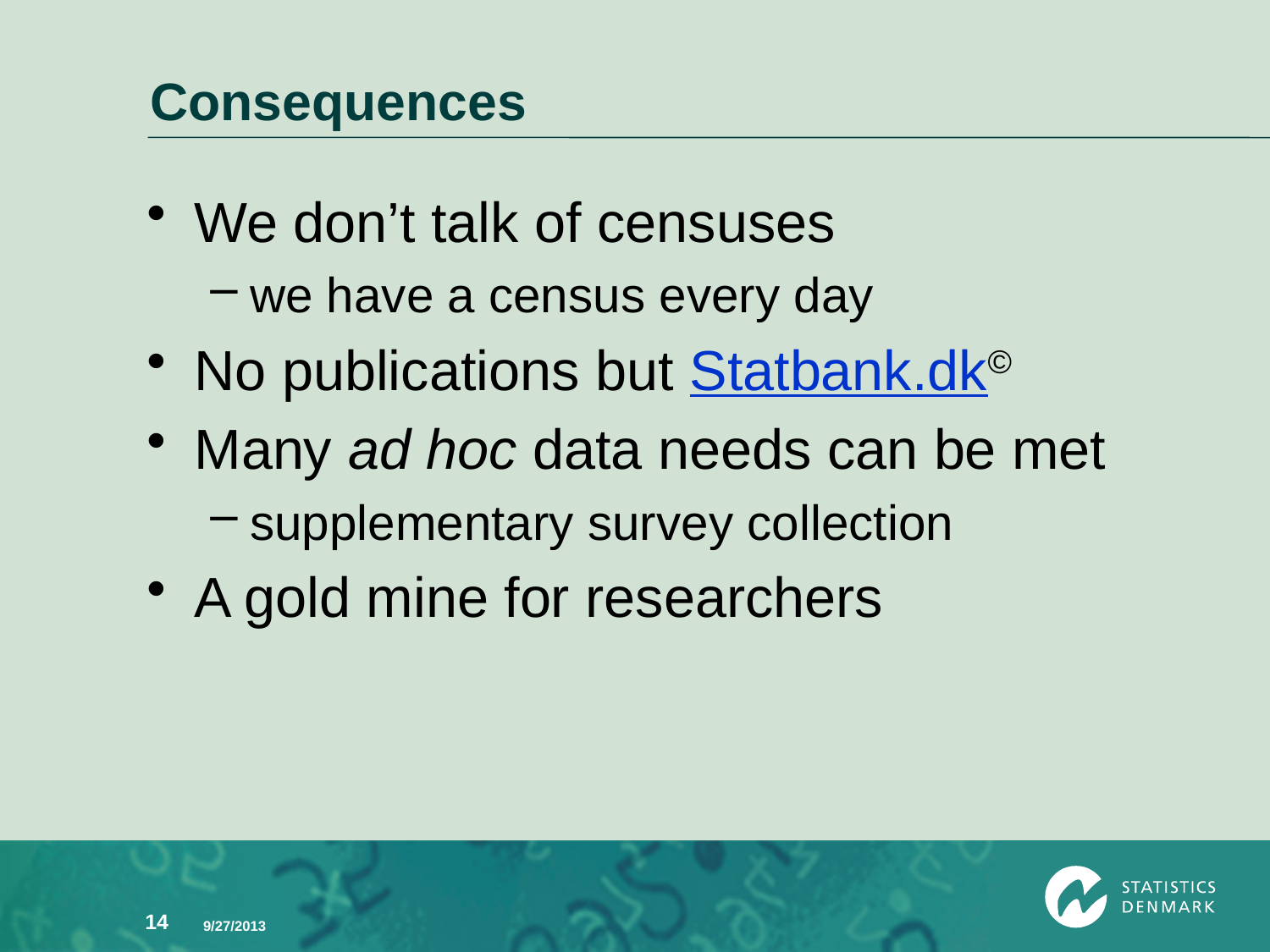

# Consequences
We don’t talk of censuses
we have a census every day
No publications but Statbank.dk©
Many ad hoc data needs can be met
supplementary survey collection
A gold mine for researchers

14
9/27/2013